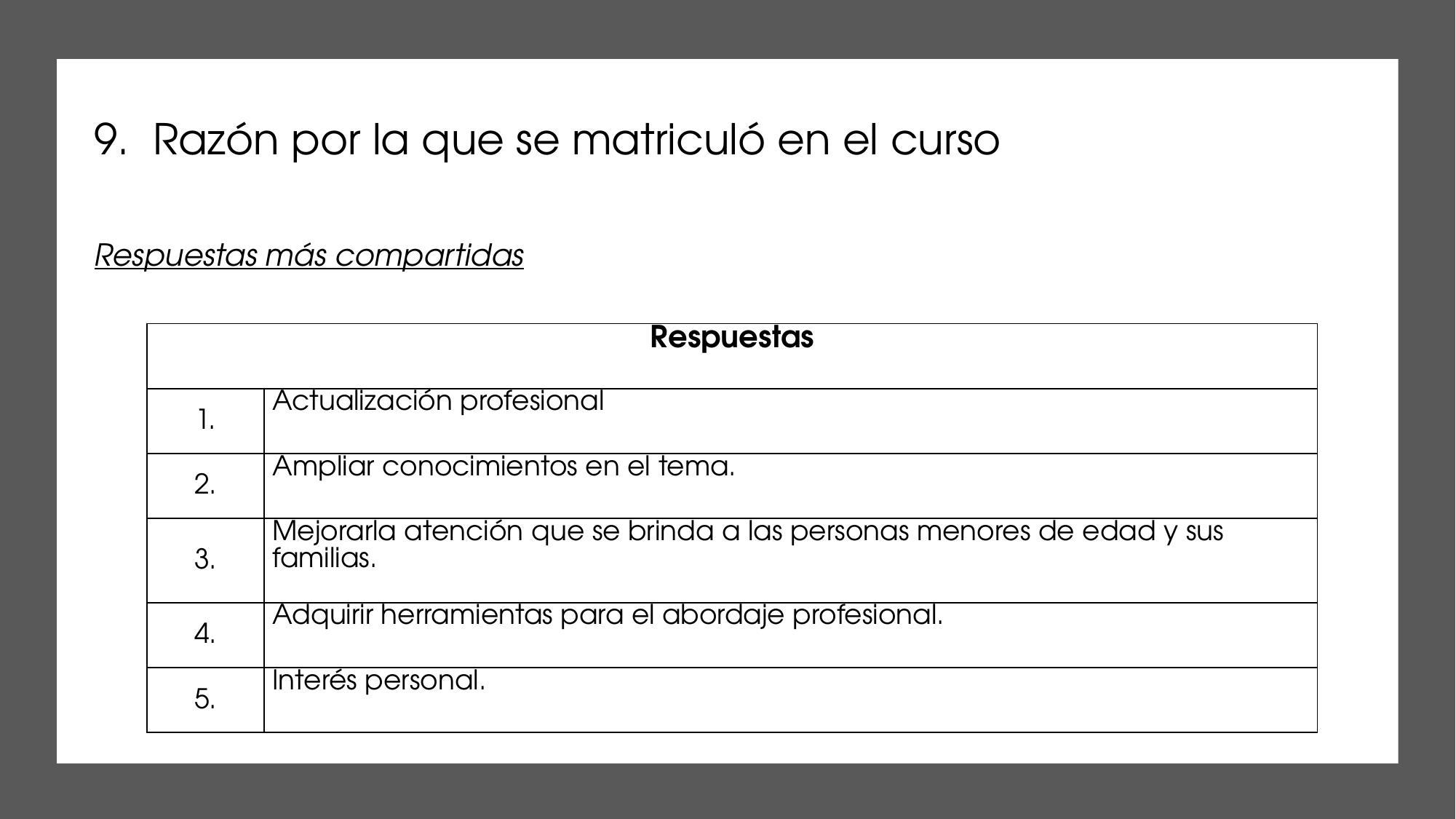

# 9.  Razón por la que se matriculó en el curso Respuestas más compartidas

| Respuestas |  |
| --- | --- |
| 1. | Actualización profesional |
| 2. | Ampliar conocimientos en el tema. |
| 3. | Mejorarla atención que se brinda a las personas menores de edad y sus familias. |
| 4. | Adquirir herramientas para el abordaje profesional. |
| 5. | Interés personal. |